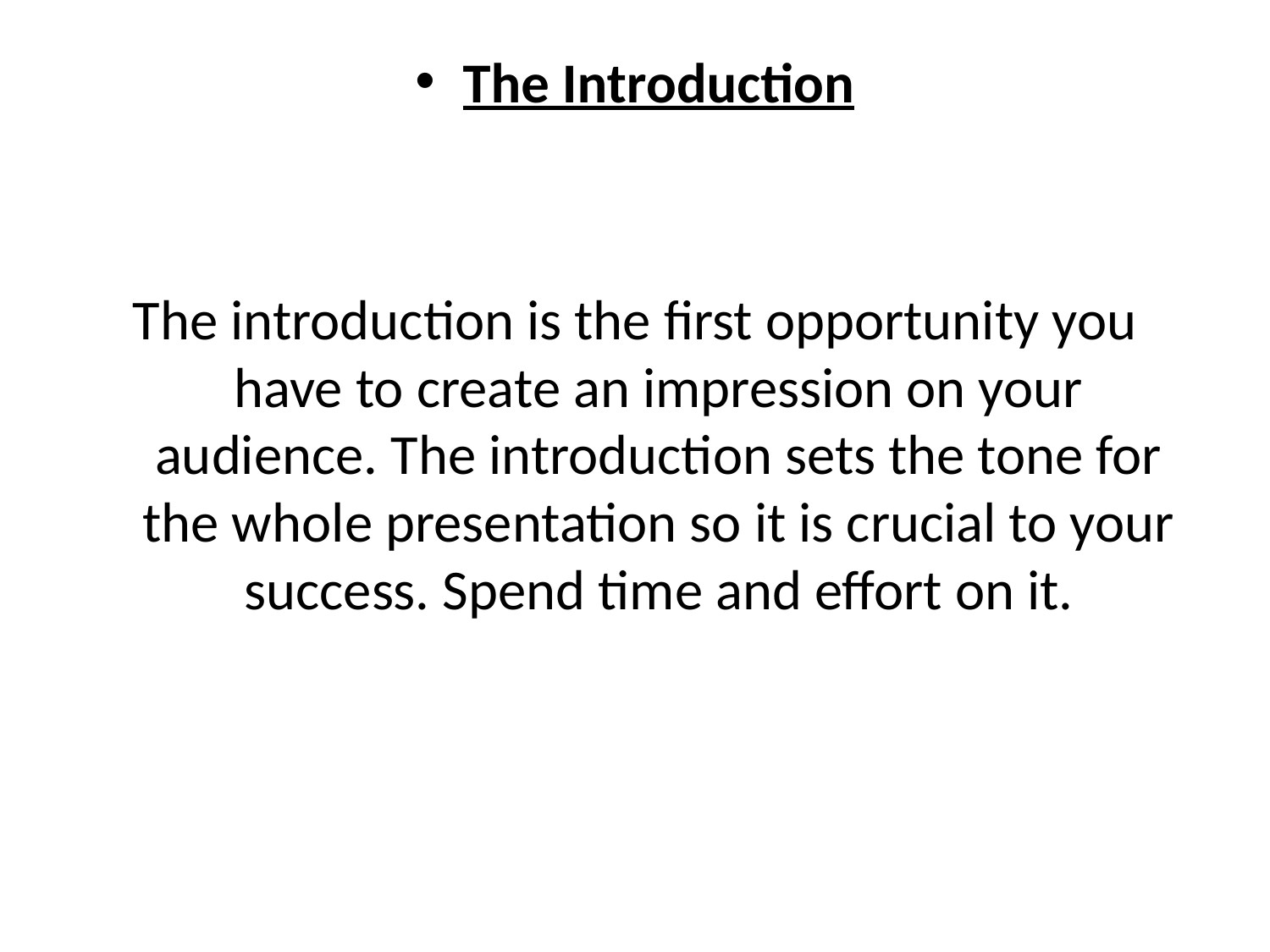

The Introduction

The introduction is the first opportunity you have to create an impression on your audience. The introduction sets the tone for the whole presentation so it is crucial to your success. Spend time and effort on it.